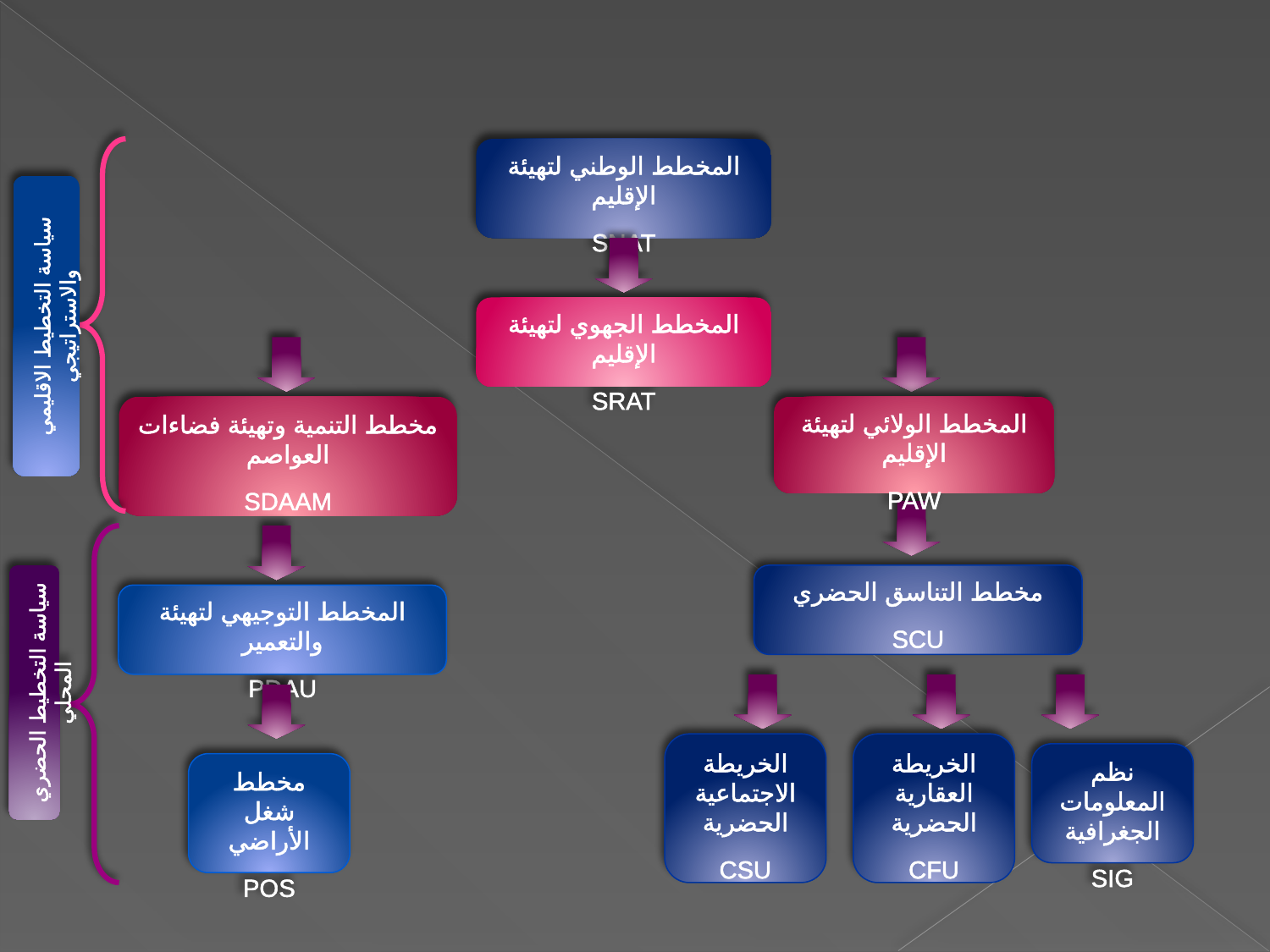

المخطط الوطني لتهيئة الإقليم
SNAT
سياسة التخطيط الاقليمي والاستراتيجي

المخطط الجهوي لتهيئة الإقليم
SRAT

مخطط التنمية وتهيئة فضاءات العواصم
SDAAM
المخطط الولائي لتهيئة الإقليم
PAW

سياسة التخطيط الحضري المحلي
مخطط التناسق الحضري
SCU
المخطط التوجيهي لتهيئة والتعمير
PDAU

الخريطة الاجتماعية الحضرية
CSU
الخريطة العقارية الحضرية
CFU
نظم المعلومات الجغرافية
SIG
مخطط شغل الأراضي
POS